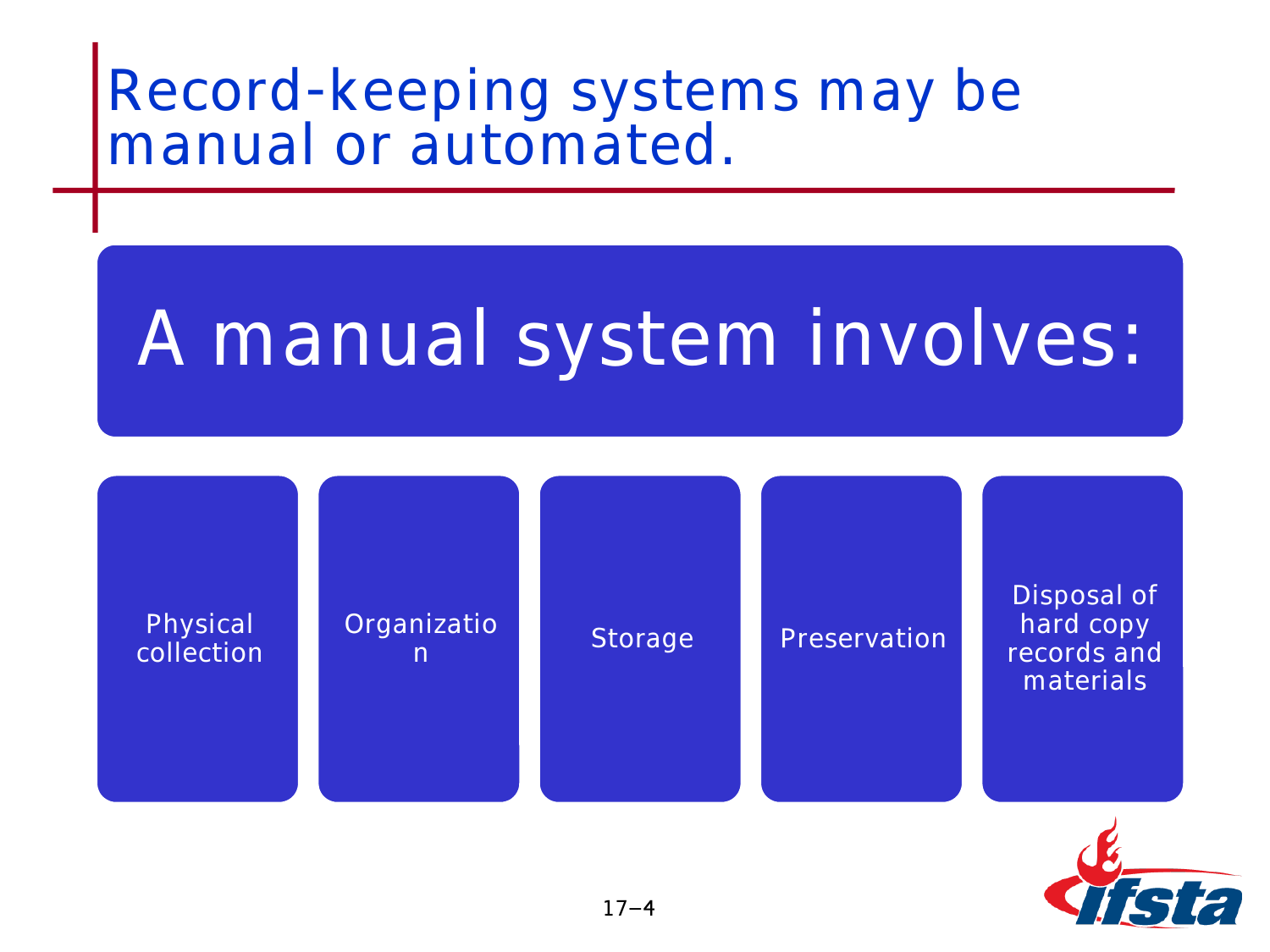

# Record-keeping systems may be manual or automated.
A manual system involves:
Physical collection
Organization
Storage
Preservation
Disposal of hard copy records and materials
17–4